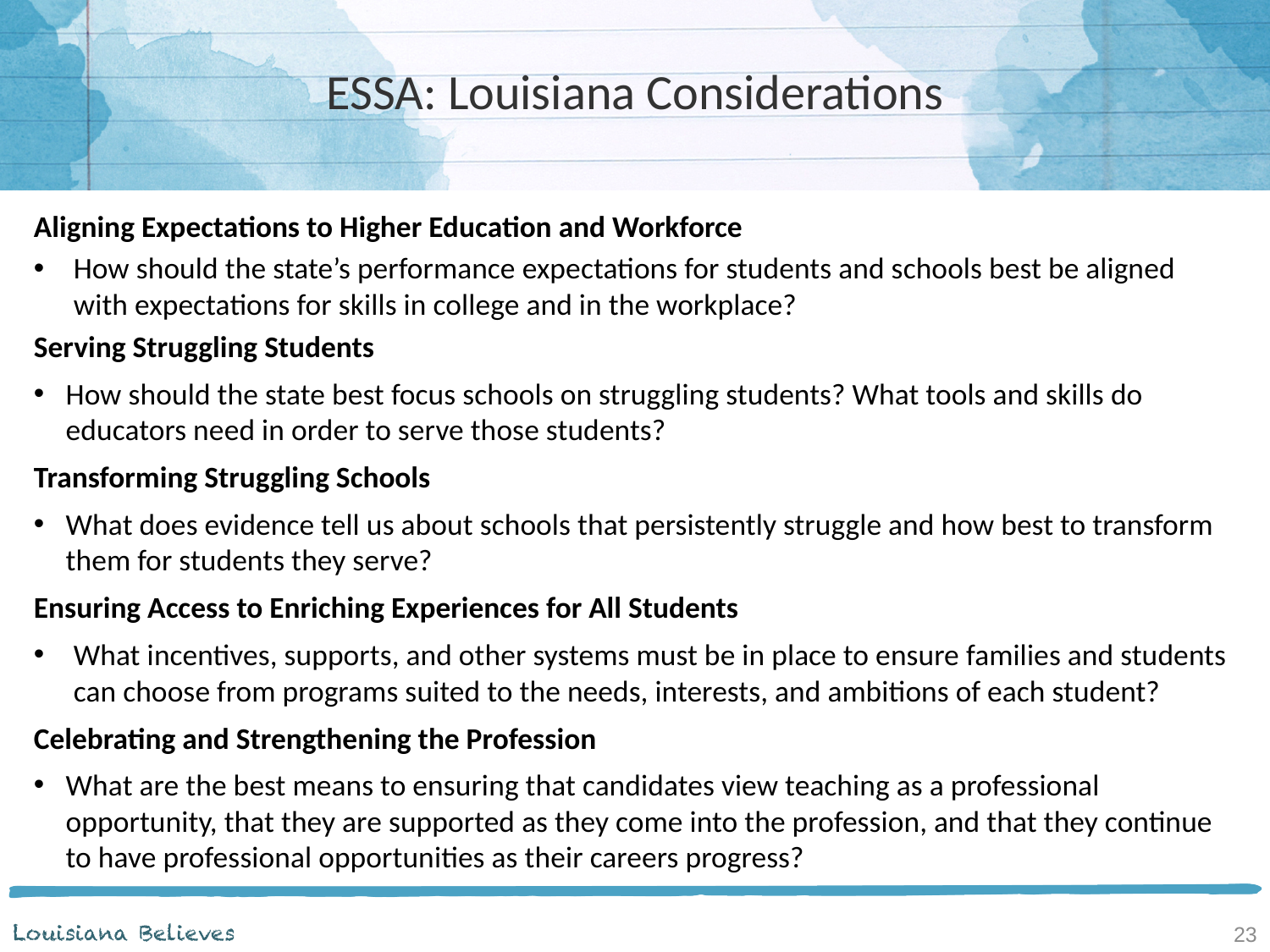

# ESSA: Louisiana Considerations
Aligning Expectations to Higher Education and Workforce
How should the state’s performance expectations for students and schools best be aligned with expectations for skills in college and in the workplace?
Serving Struggling Students
How should the state best focus schools on struggling students? What tools and skills do educators need in order to serve those students?
Transforming Struggling Schools
What does evidence tell us about schools that persistently struggle and how best to transform them for students they serve?
Ensuring Access to Enriching Experiences for All Students
What incentives, supports, and other systems must be in place to ensure families and students can choose from programs suited to the needs, interests, and ambitions of each student?
Celebrating and Strengthening the Profession
What are the best means to ensuring that candidates view teaching as a professional opportunity, that they are supported as they come into the profession, and that they continue to have professional opportunities as their careers progress?

23